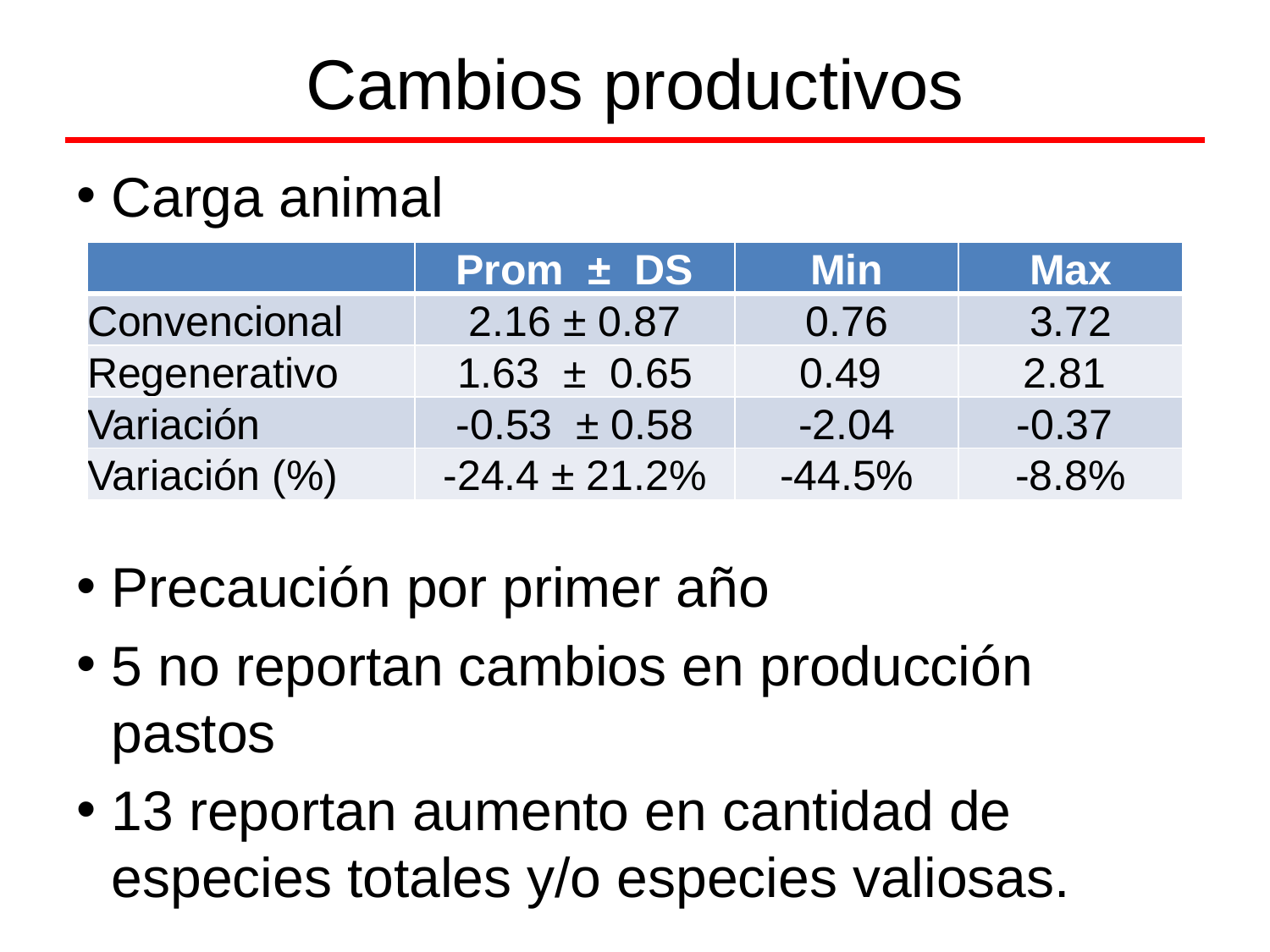

# Cambios productivos
Carga animal

Precaución por primer año
5 no reportan cambios en producción pastos
13 reportan aumento en cantidad de especies totales y/o especies valiosas.
|  | Prom ± DS | Min | Max |
| --- | --- | --- | --- |
| Convencional | 2.16 ± 0.87 | 0.76 | 3.72 |
| Regenerativo | 1.63 ± 0.65 | 0.49 | 2.81 |
| Variación | -0.53 ± 0.58 | -2.04 | -0.37 |
| Variación (%) | -24.4 ± 21.2% | -44.5% | -8.8% |